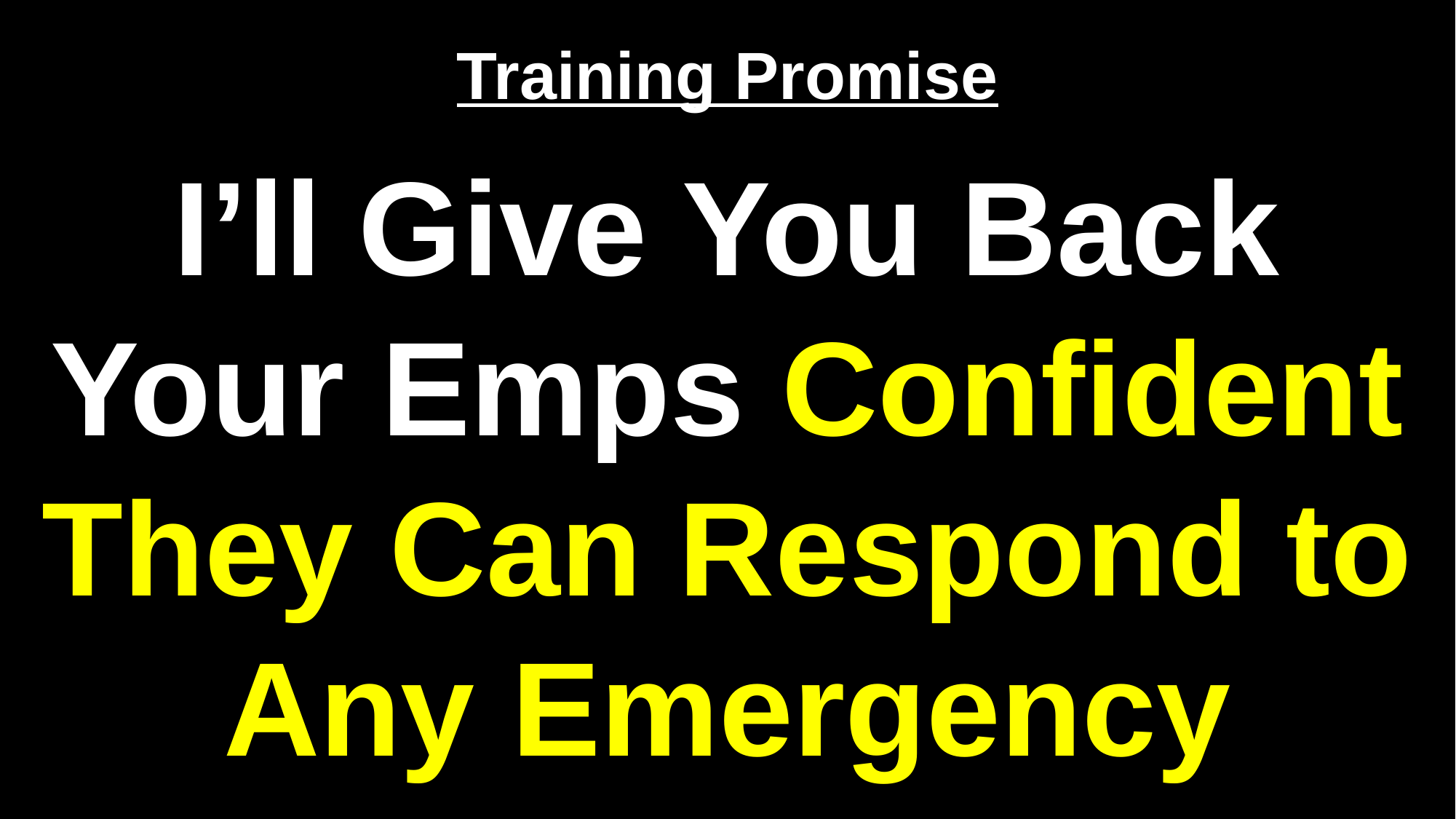

# Training Promise
I’ll Give You Back Your Emps Confident They Can Respond to Any Emergency